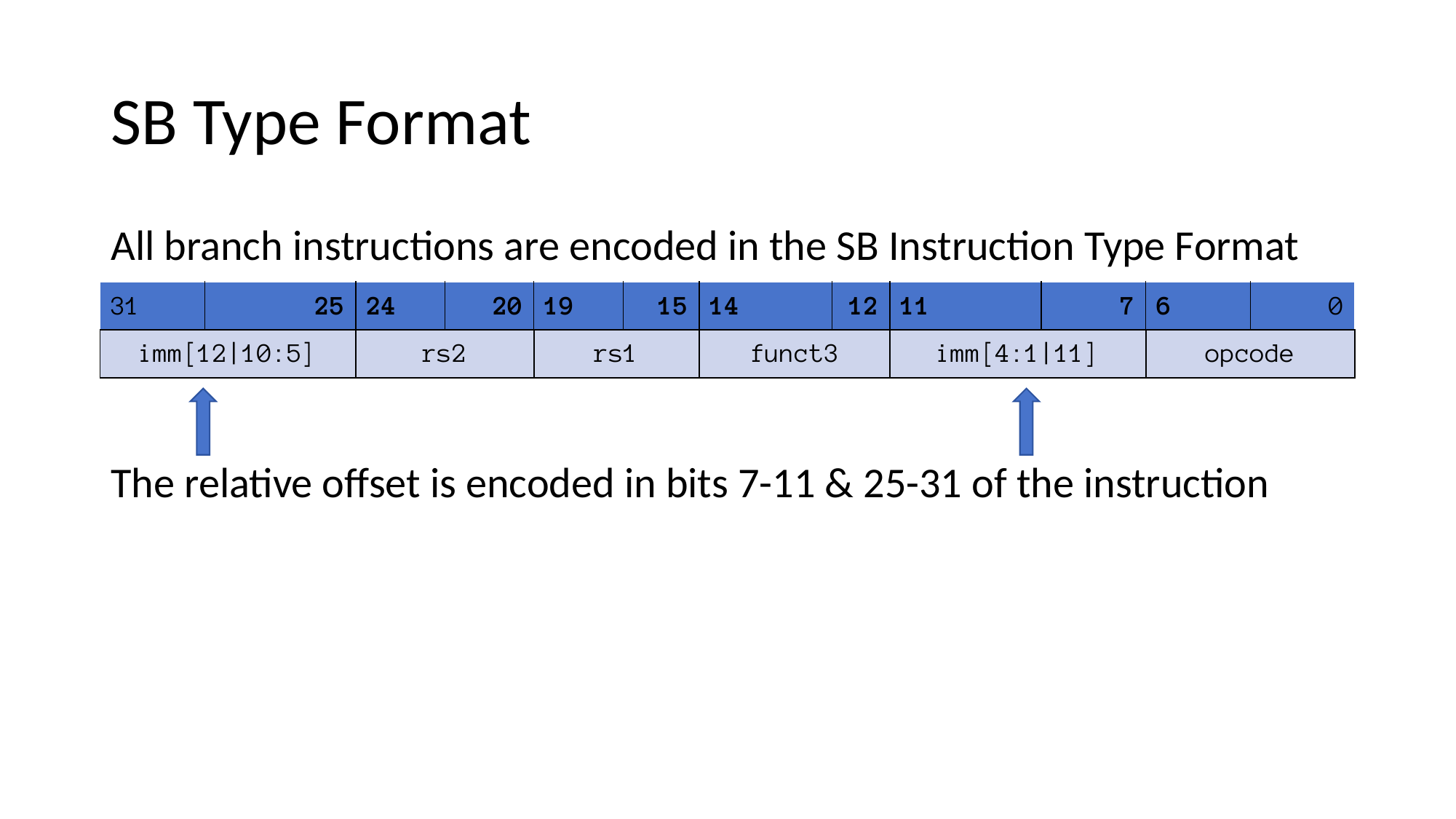

# SB Type Format
All branch instructions are encoded in the SB Instruction Type Format
| 31 | 25 | 24 | 20 | 19 | 15 | 14 | 12 | 11 | 7 | 6 | 0 |
| --- | --- | --- | --- | --- | --- | --- | --- | --- | --- | --- | --- |
| imm[12|10:5] |  | rs2 |  | rs1 |  | funct3 |  | imm[4:1|11] |  | opcode |  |

The relative offset is encoded in bits 7-11 & 25-31 of the instruction